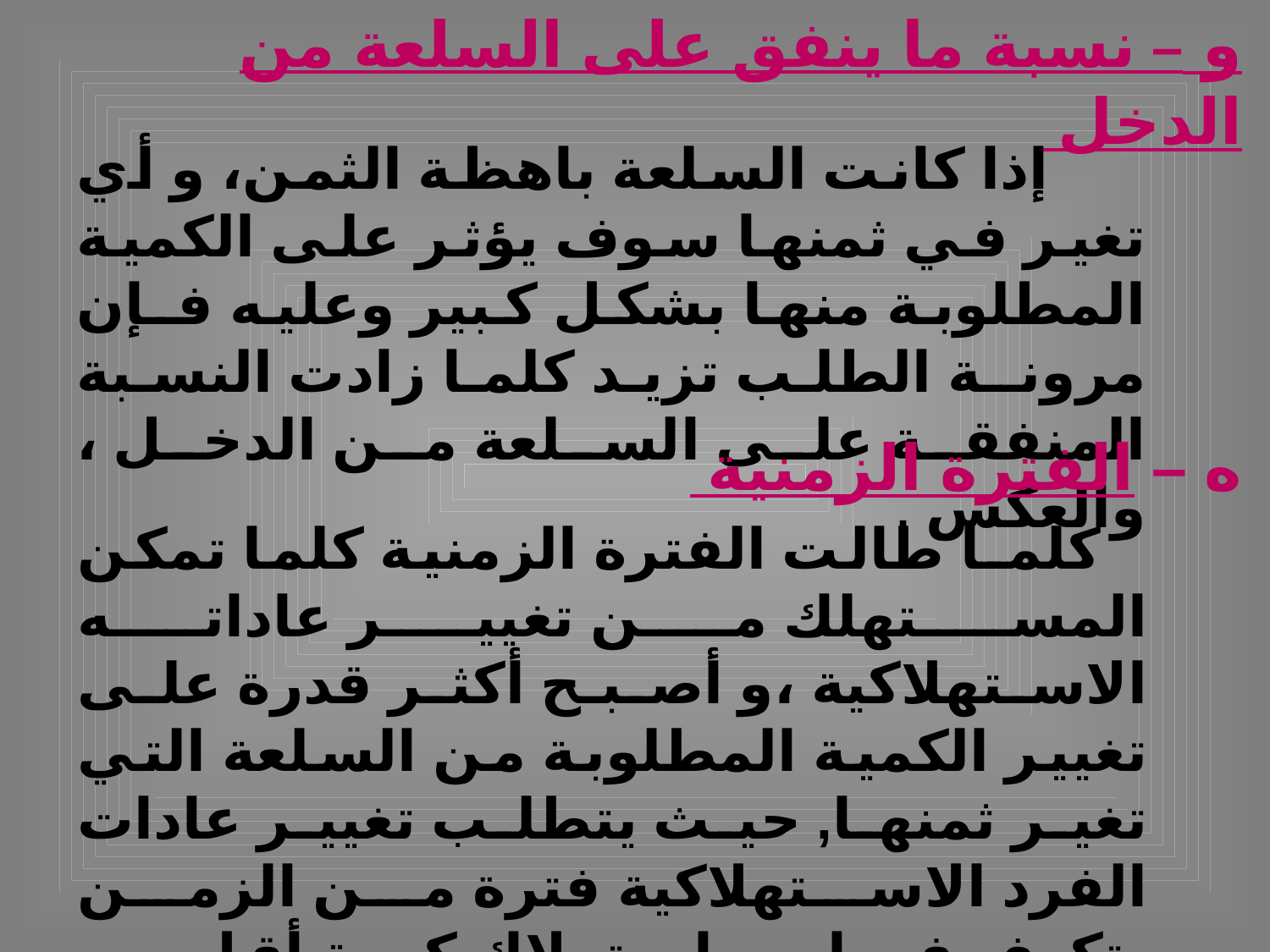

# و – نسبة ما ينفق على السلعة من الدخل
         إذا كانت السلعة باهظة الثمن، و أي تغير في ثمنها سوف يؤثر على الكمية المطلوبة منها بشكل كبير وعليه فـإن مرونـة الطلب تزيد كلما زادت النسبة المنفقة على السلعة من الدخل ، والعكس .
ه – الفترة الزمنية
      كلمـا طالت الفترة الزمنية كلما تمكن المستهلك من تغيير عاداته الاستهلاكية ،و أصبـح أكثر قدرة على تغيير الكمية المطلوبة من السلعة التي تغير ثمنها, حيث يتطلب تغيير عادات الفرد الاستهلاكية فترة من الزمن يتكيف فيها مع استهلاك كمية أقل من سلعة معينة أو تعويضها بسلعة أخرى.